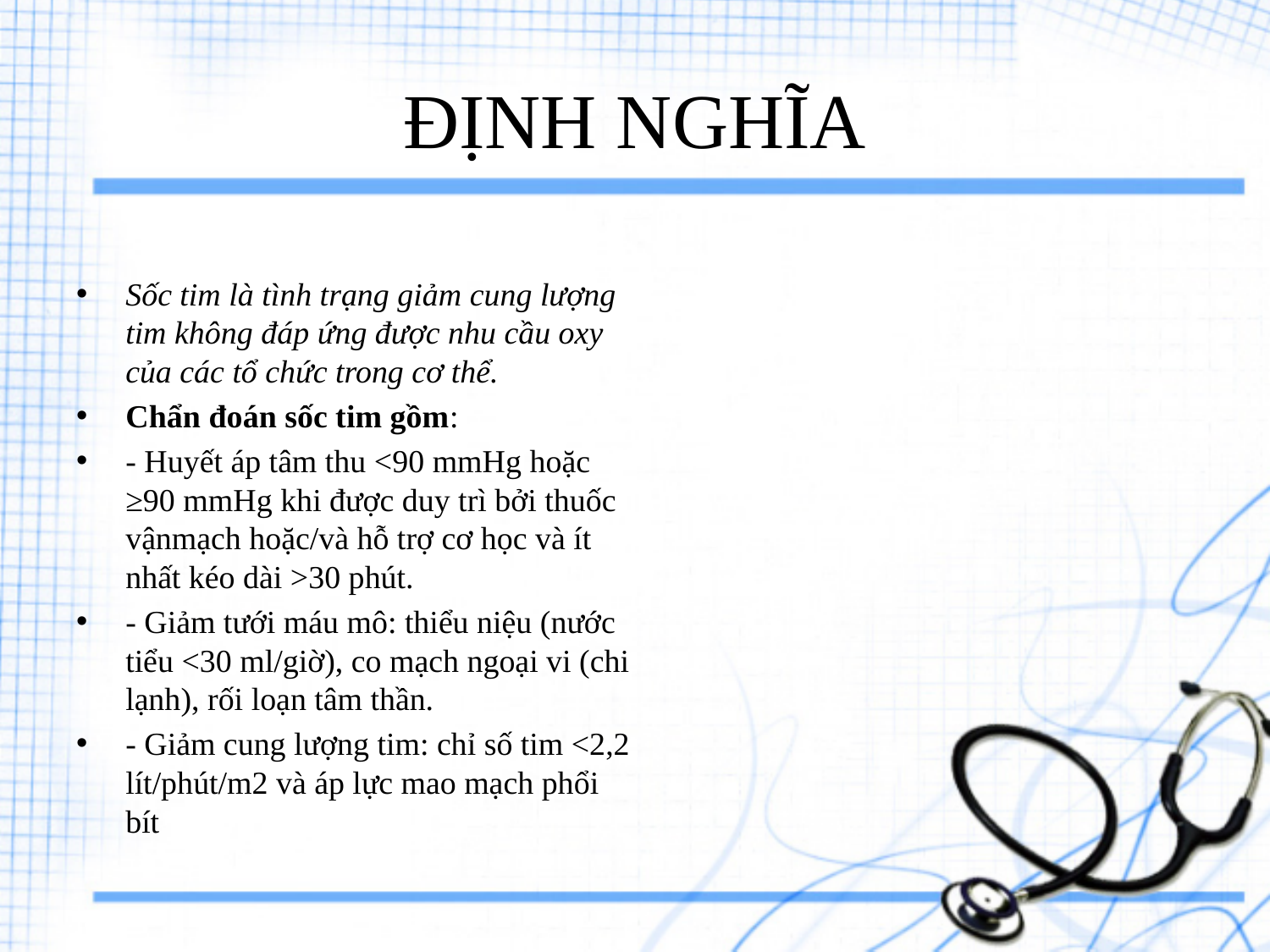

# ĐỊNH NGHĨA

Sốc tim là tình trạng giảm cung lượng tim không đáp ứng được nhu cầu oxy của các tổ chức trong cơ thể.
Chẩn đoán sốc tim gồm:
- Huyết áp tâm thu <90 mmHg hoặc ≥90 mmHg khi được duy trì bởi thuốc vậnmạch hoặc/và hỗ trợ cơ học và ít nhất kéo dài >30 phút.
- Giảm tưới máu mô: thiểu niệu (nước tiểu <30 ml/giờ), co mạch ngoại vi (chi lạnh), rối loạn tâm thần.
- Giảm cung lượng tim: chỉ số tim <2,2 lít/phút/m2 và áp lực mao mạch phổi bít